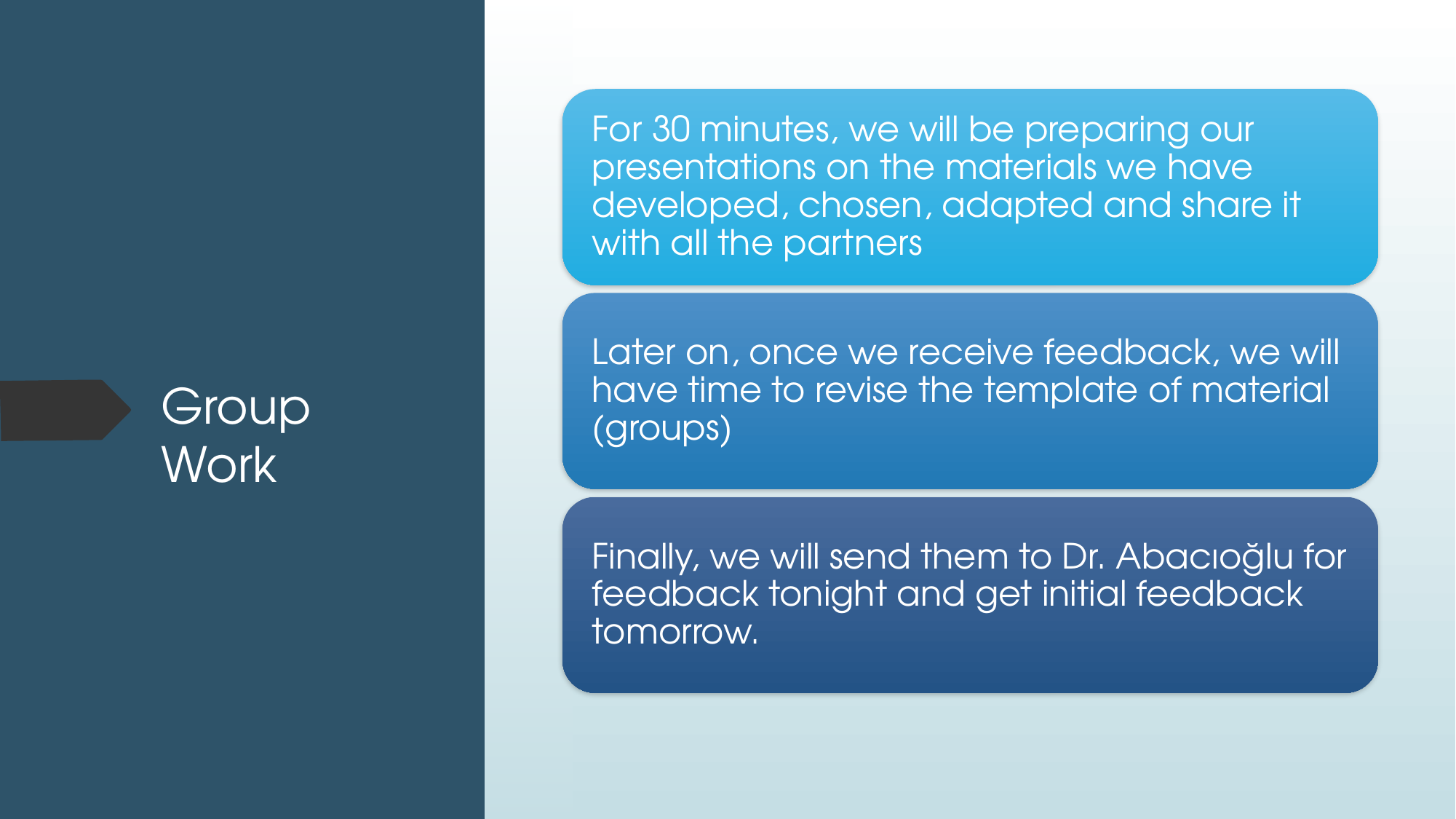

For 30 minutes, we will be preparing our presentations on the materials we have developed, chosen, adapted and share it with all the partners
Later on, once we receive feedback, we will have time to revise the template of material (groups)
Finally, we will send them to Dr. Abacıoğlu for feedback tonight and get initial feedback tomorrow.
# Group Work